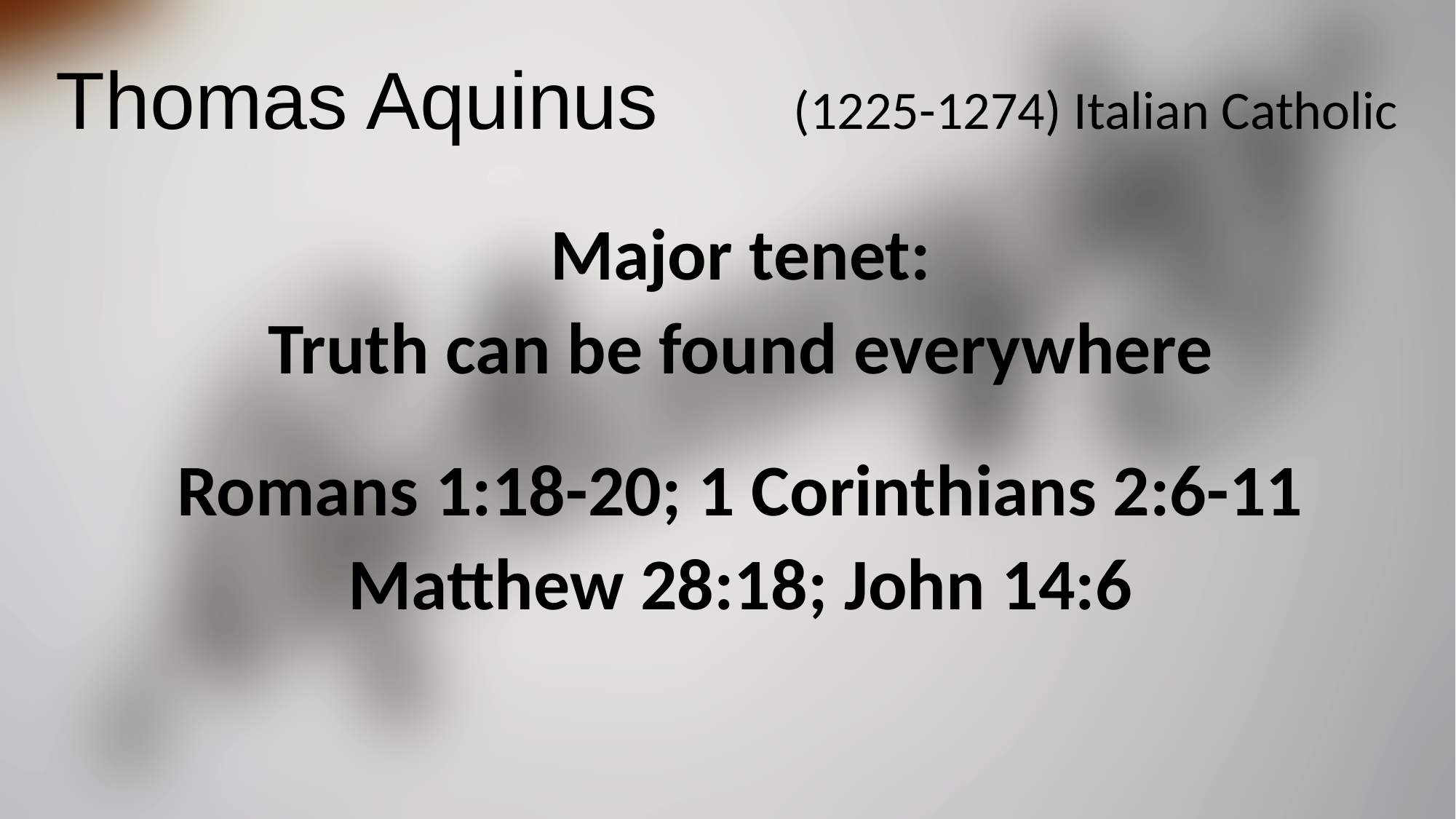

# Thomas Aquinus      (1225-1274) Italian Catholic
Major tenet:
Truth can be found everywhere

Romans 1:18-20; 1 Corinthians 2:6-11
Matthew 28:18; John 14:6